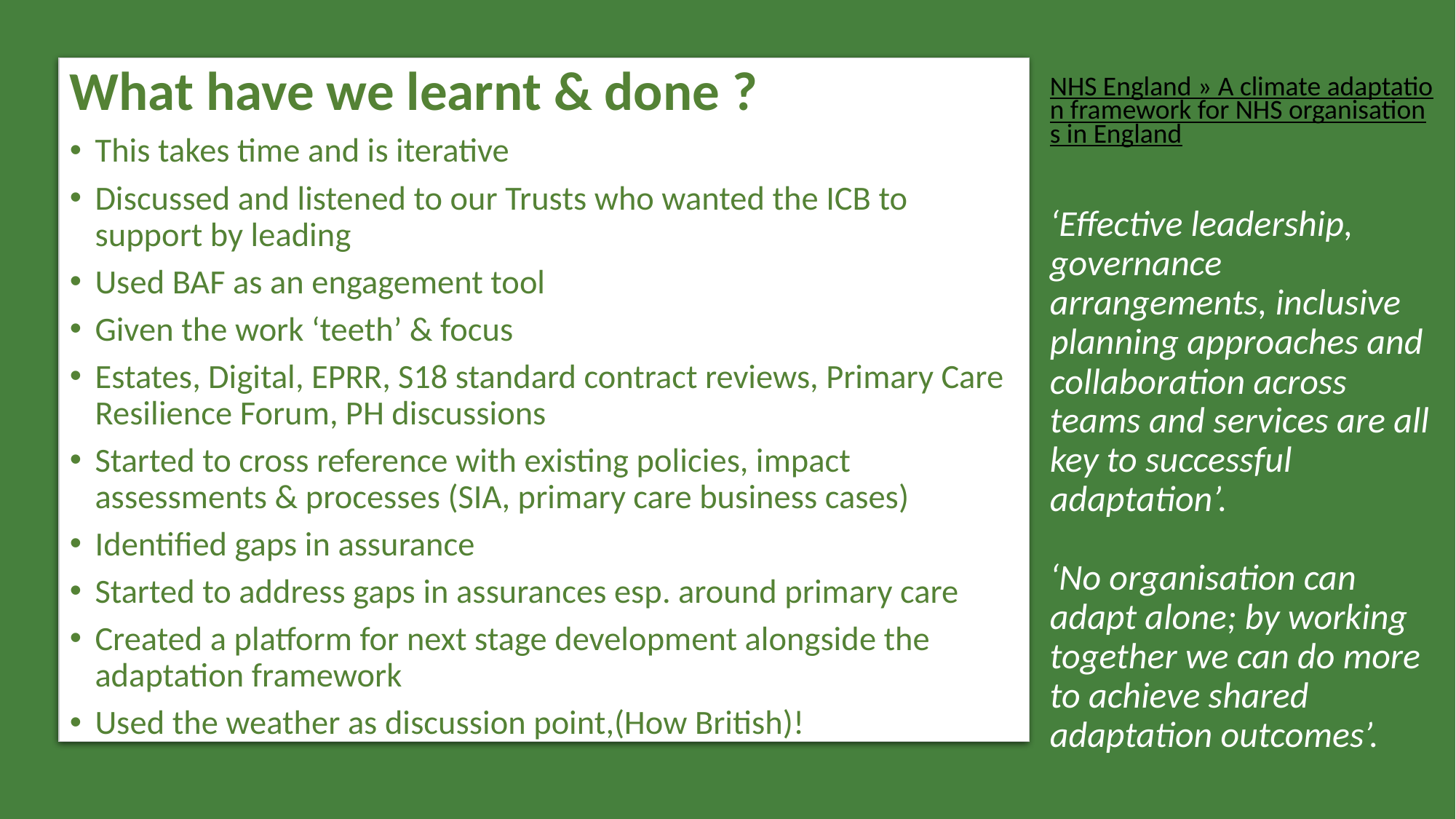

# NHS England » A climate adaptation framework for NHS organisations in England ‘Effective leadership, governance arrangements, inclusive planning approaches and collaboration across teams and services are all key to successful adaptation’. ‘No organisation can adapt alone; by working together we can do more to achieve shared adaptation outcomes’.
What have we learnt & done ?
This takes time and is iterative
Discussed and listened to our Trusts who wanted the ICB to support by leading
Used BAF as an engagement tool
Given the work ‘teeth’ & focus
Estates, Digital, EPRR, S18 standard contract reviews, Primary Care Resilience Forum, PH discussions
Started to cross reference with existing policies, impact assessments & processes (SIA, primary care business cases)
Identified gaps in assurance
Started to address gaps in assurances esp. around primary care
Created a platform for next stage development alongside the adaptation framework
Used the weather as discussion point,(How British)!